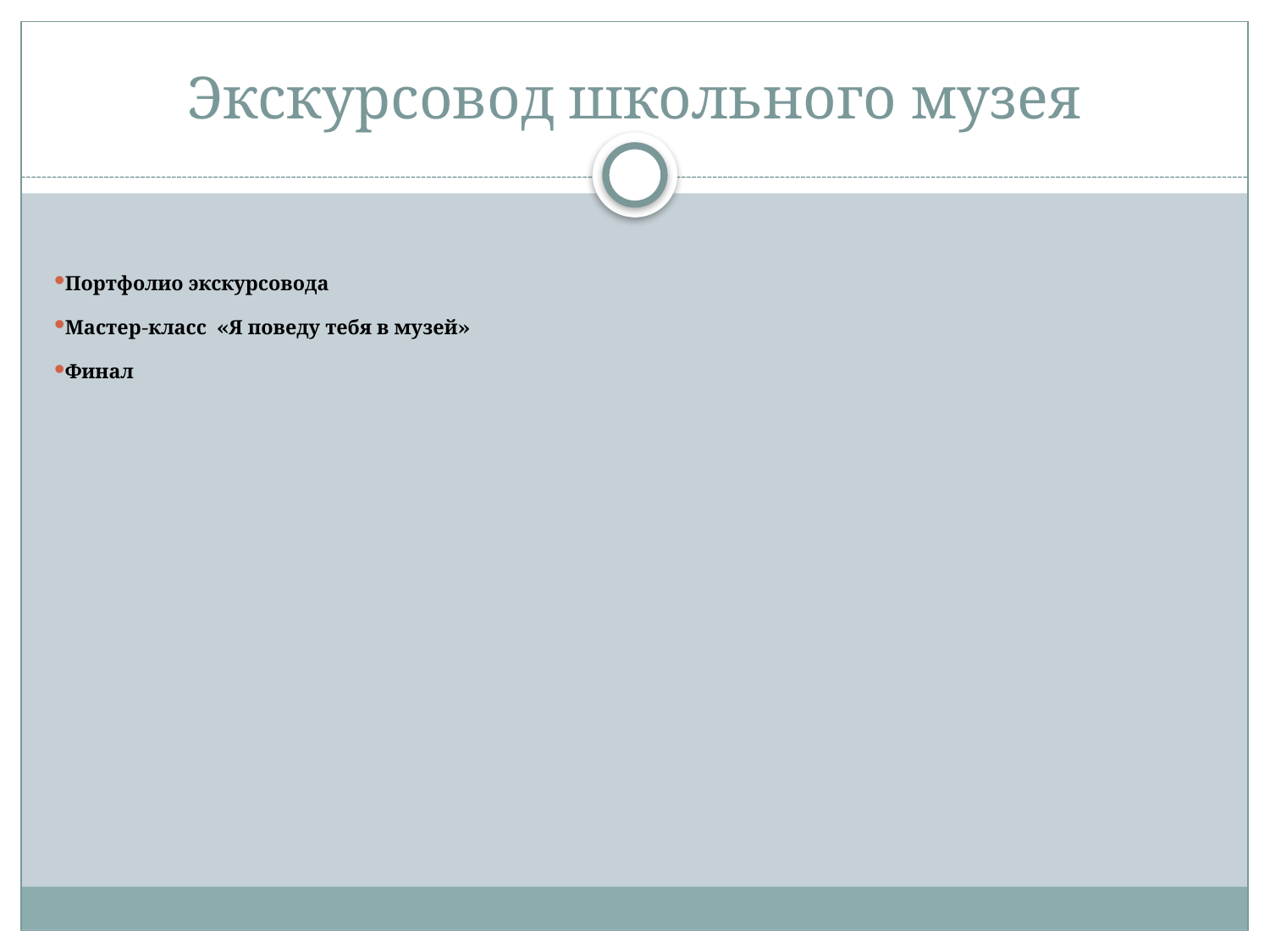

# Экскурсовод школьного музея
Портфолио экскурсовода
Мастер-класс  «Я поведу тебя в музей»
Финал